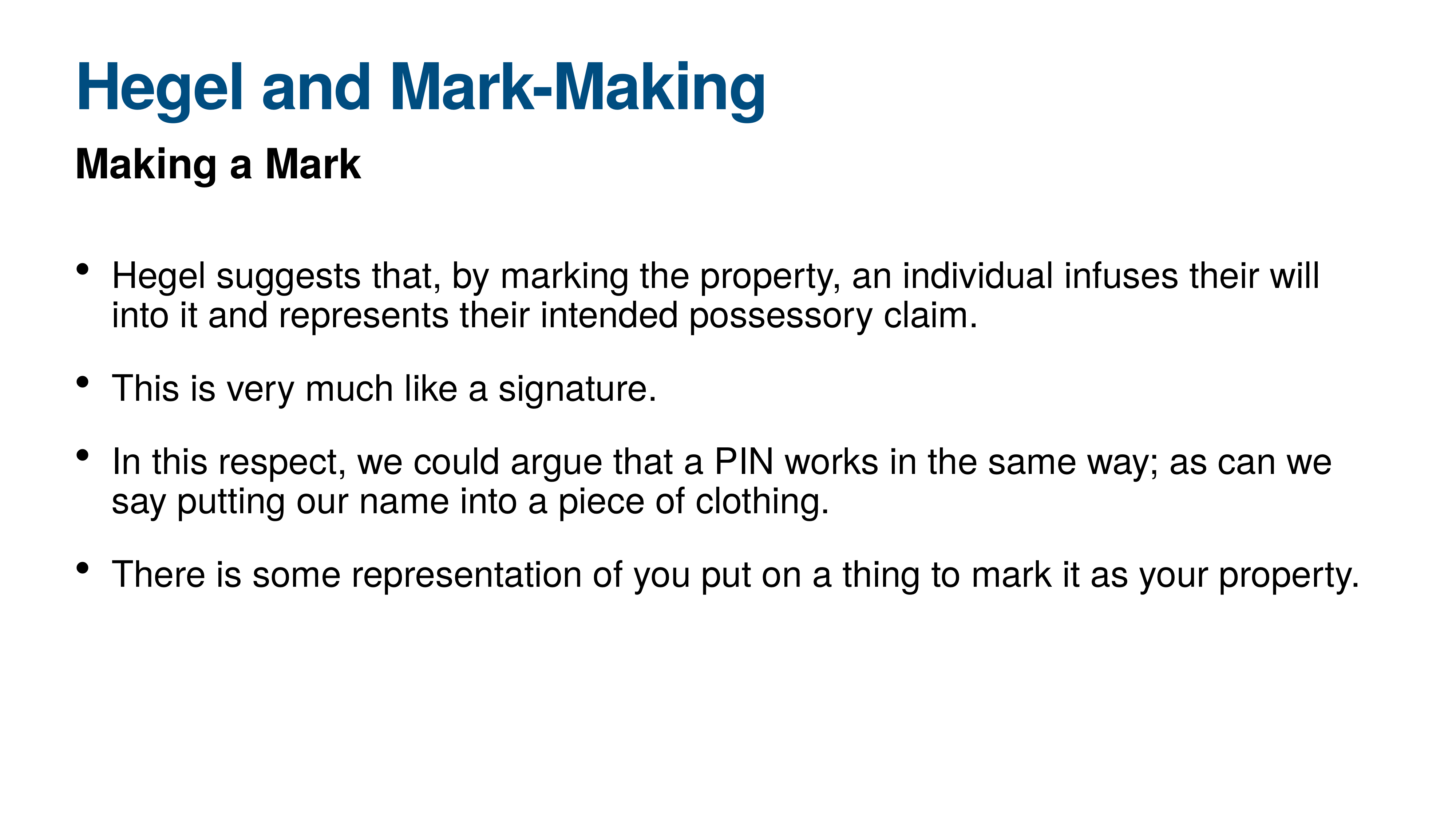

# Hegel and Mark-Making
Making a Mark
Hegel suggests that, by marking the property, an individual infuses their will into it and represents their intended possessory claim.
This is very much like a signature.
In this respect, we could argue that a PIN works in the same way; as can we say putting our name into a piece of clothing.
There is some representation of you put on a thing to mark it as your property.